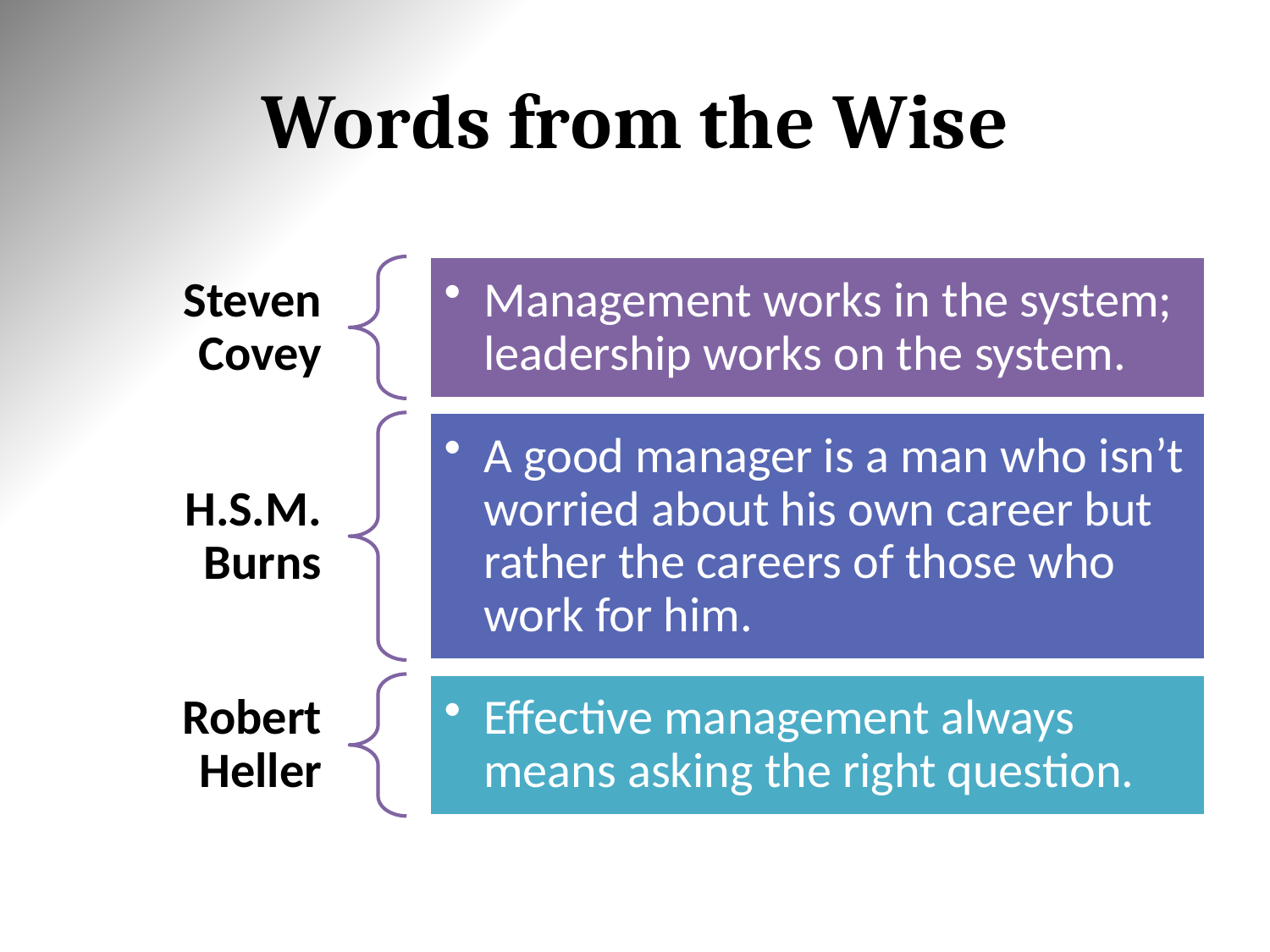

# Words from the Wise
Steven Covey
Management works in the system; leadership works on the system.
H.S.M. Burns
A good manager is a man who isn’t worried about his own career but rather the careers of those who work for him.
Robert Heller
Effective management always means asking the right question.